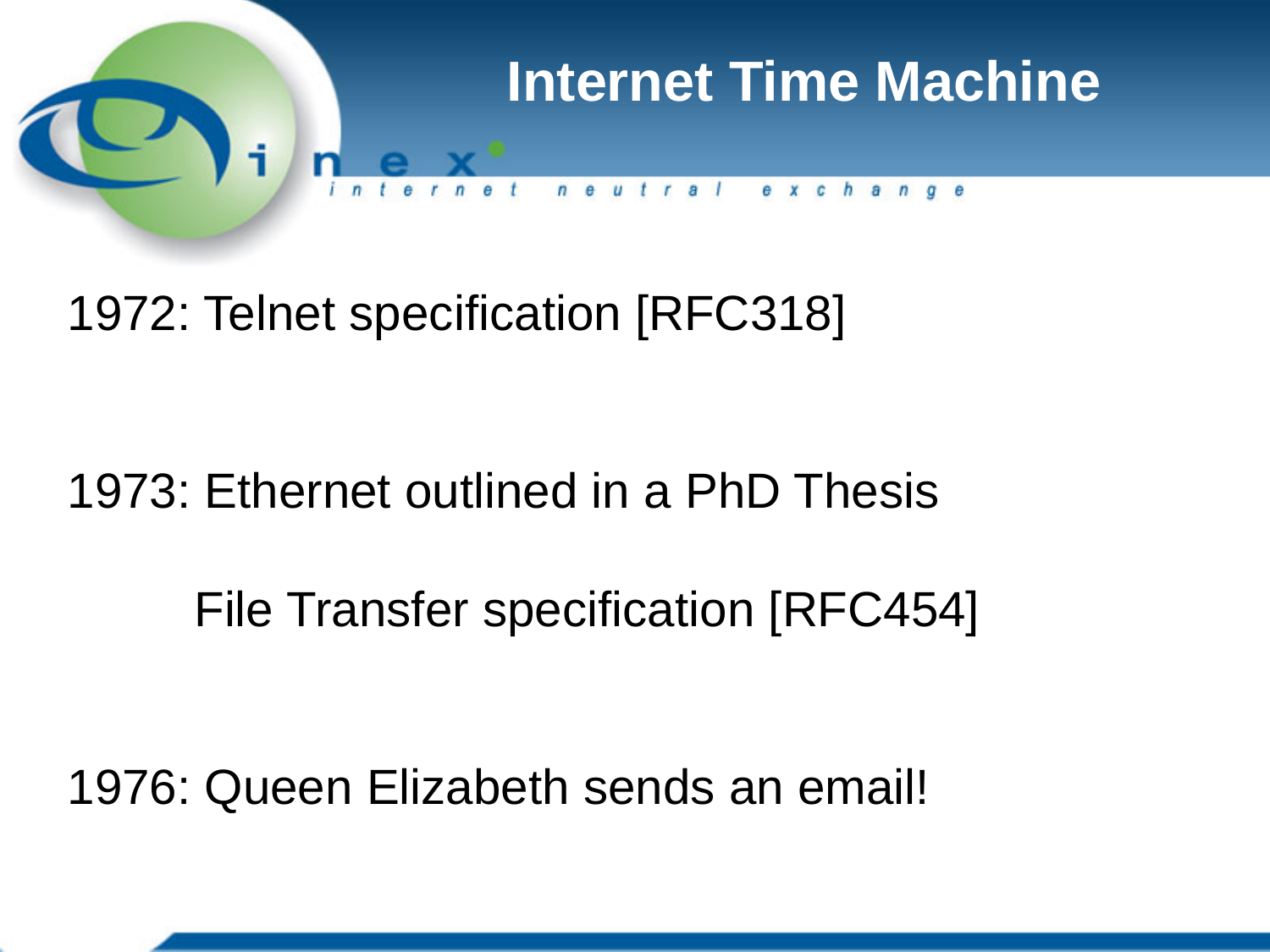

# Internet Time Machine
1972: Telnet specification [RFC318]

1973: Ethernet outlined in a PhD Thesis

	File Transfer specification [RFC454]

1976: Queen Elizabeth sends an email!